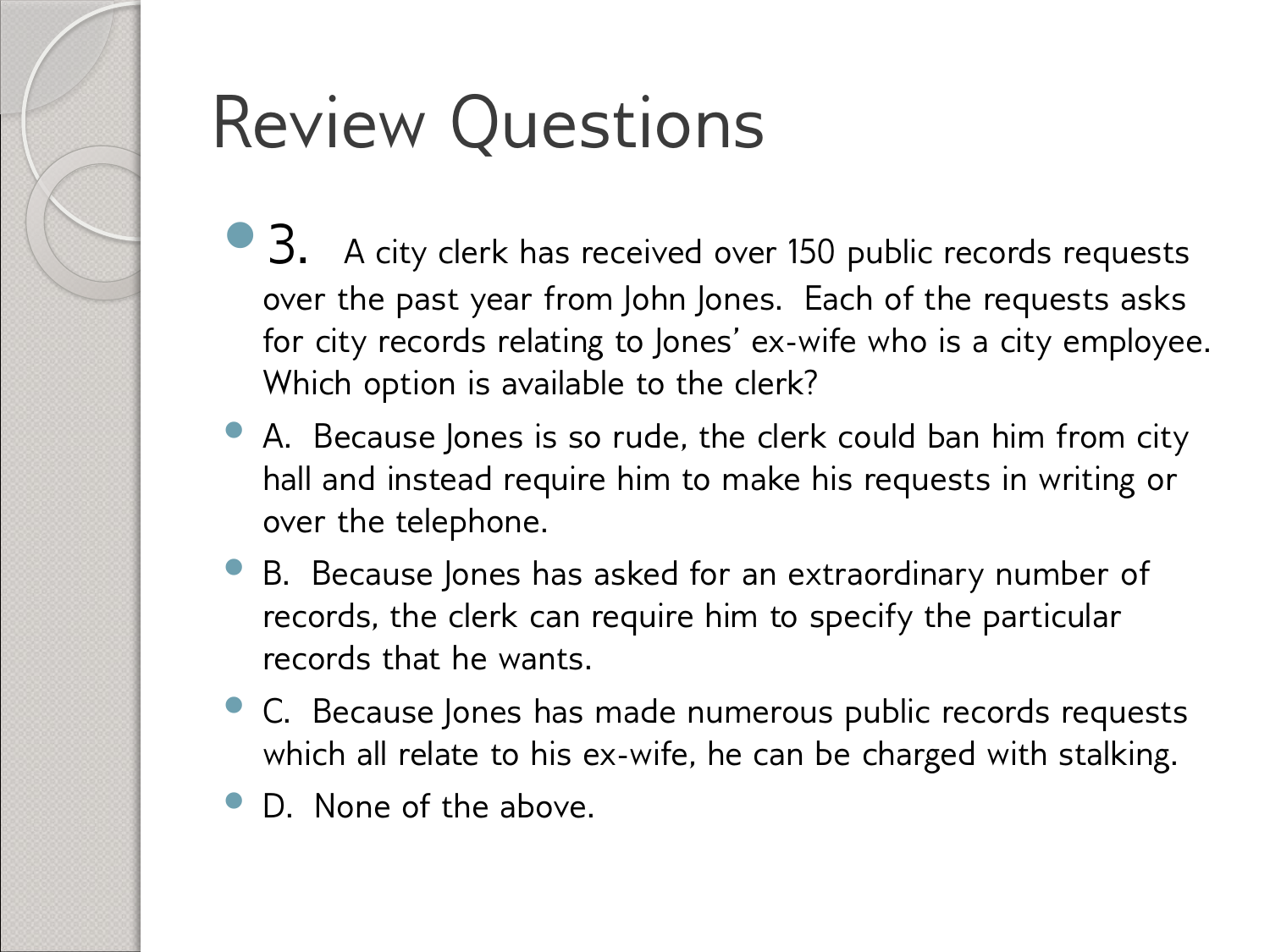

# Review Questions
3.  A city clerk has received over 150 public records requests over the past year from John Jones.  Each of the requests asks for city records relating to Jones’ ex-wife who is a city employee.  Which option is available to the clerk?
A.  Because Jones is so rude, the clerk could ban him from city hall and instead require him to make his requests in writing or over the telephone.
B.  Because Jones has asked for an extraordinary number of records, the clerk can require him to specify the particular records that he wants.
C.  Because Jones has made numerous public records requests which all relate to his ex-wife, he can be charged with stalking.
D.  None of the above.